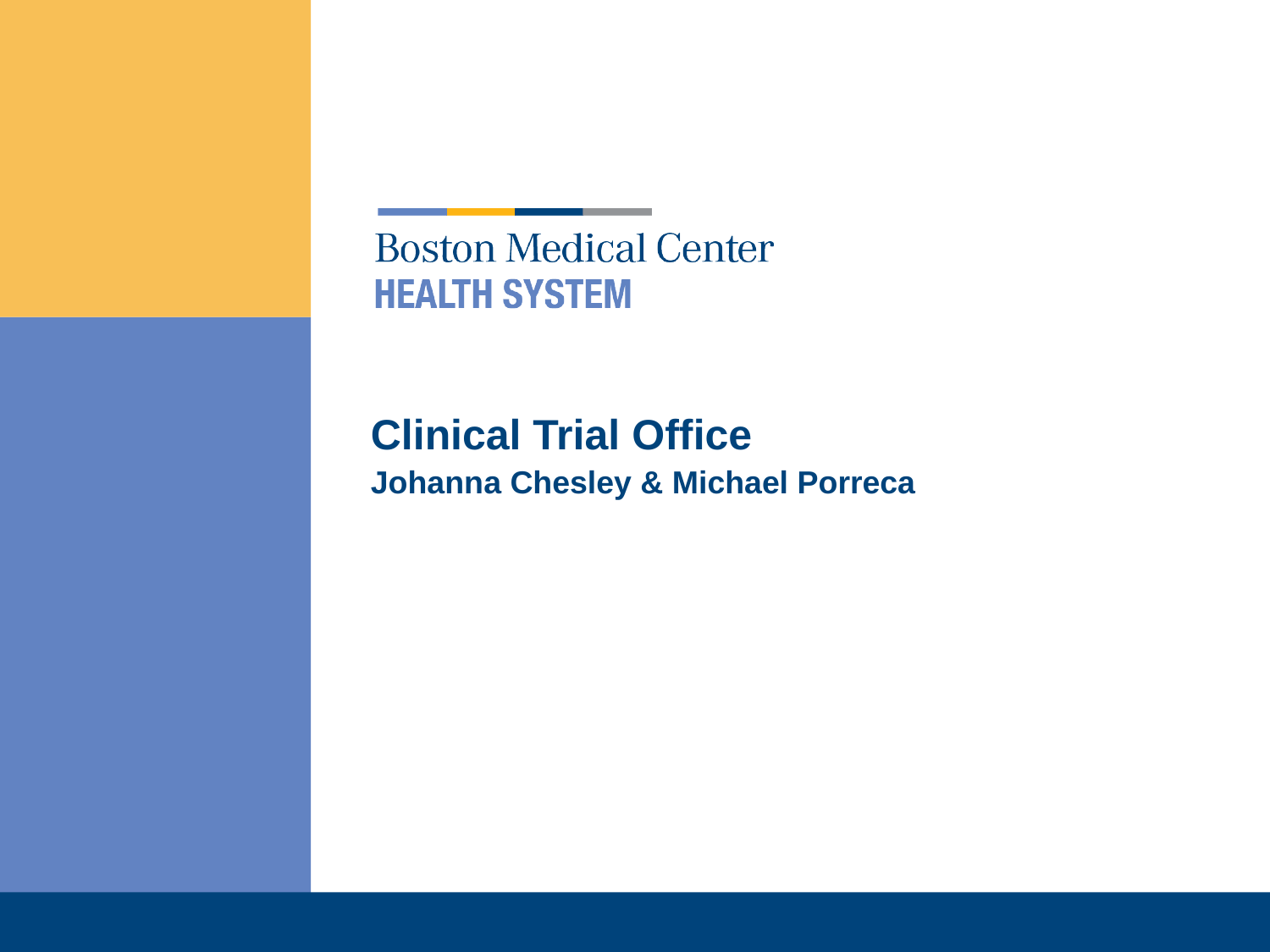

# Clinical Trial Office Johanna Chesley & Michael Porreca